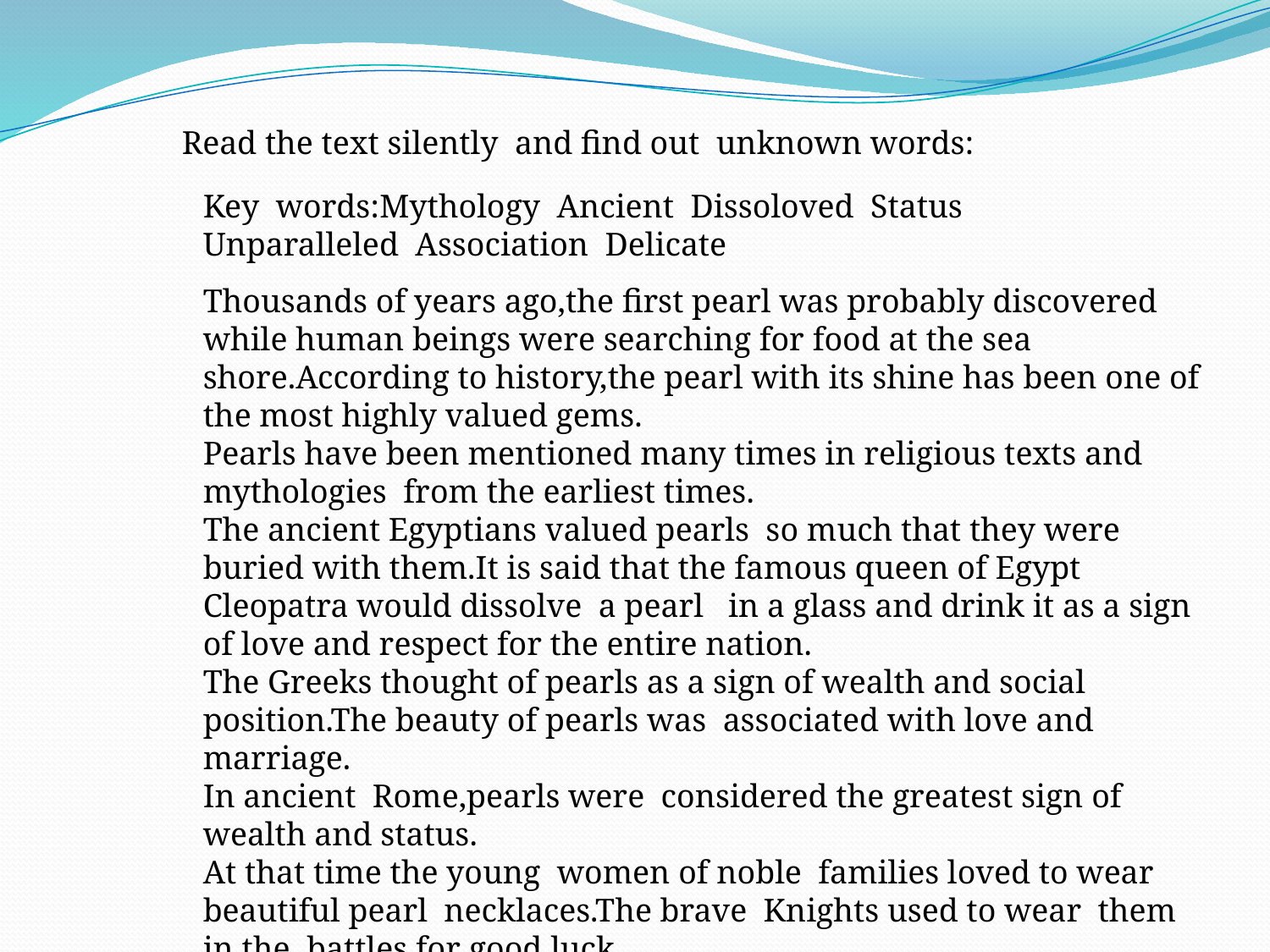

Read the text silently  and find out  unknown words:
Key  words:Mythology  Ancient  Dissoloved  Status  Unparalleled  Association  Delicate
Thousands of years ago,the first pearl was probably discovered  while human beings were searching for food at the sea shore.According to history,the pearl with its shine has been one of the most highly valued gems.
Pearls have been mentioned many times in religious texts and mythologies  from the earliest times.
The ancient Egyptians valued pearls  so much that they were buried with them.It is said that the famous queen of Egypt Cleopatra would dissolve  a pearl   in a glass and drink it as a sign of love and respect for the entire nation.
The Greeks thought of pearls as a sign of wealth and social position.The beauty of pearls was  associated with love and marriage.
In ancient  Rome,pearls were  considered the greatest sign of wealth and status.
At that time the young  women of noble  families loved to wear  beautiful pearl  necklaces.The brave  Knights used to wear  them in the  battles for good luck.